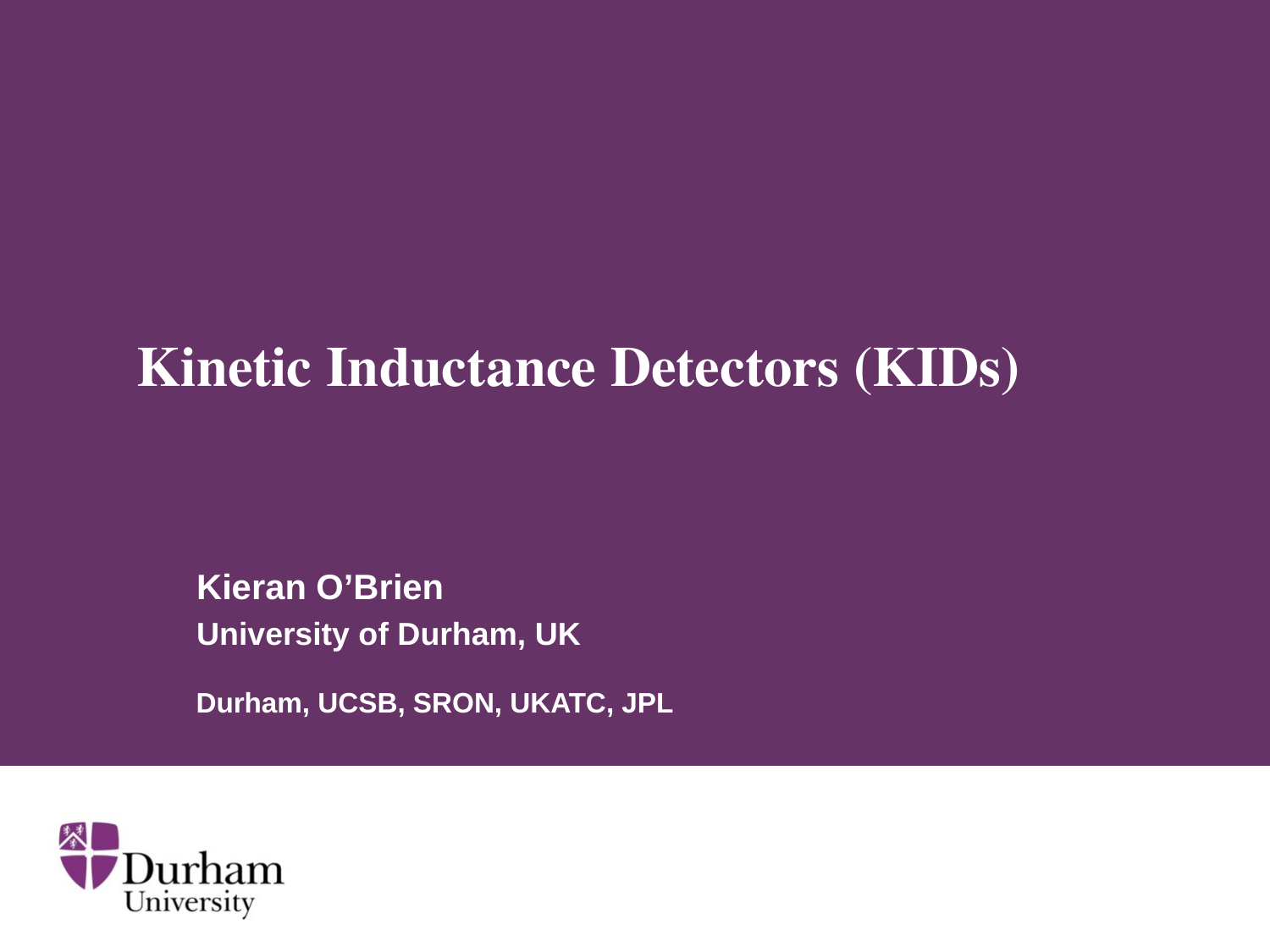

# Kinetic Inductance Detectors (KIDs)
Kieran O’Brien
University of Durham, UK

Durham, UCSB, SRON, UKATC, JPL